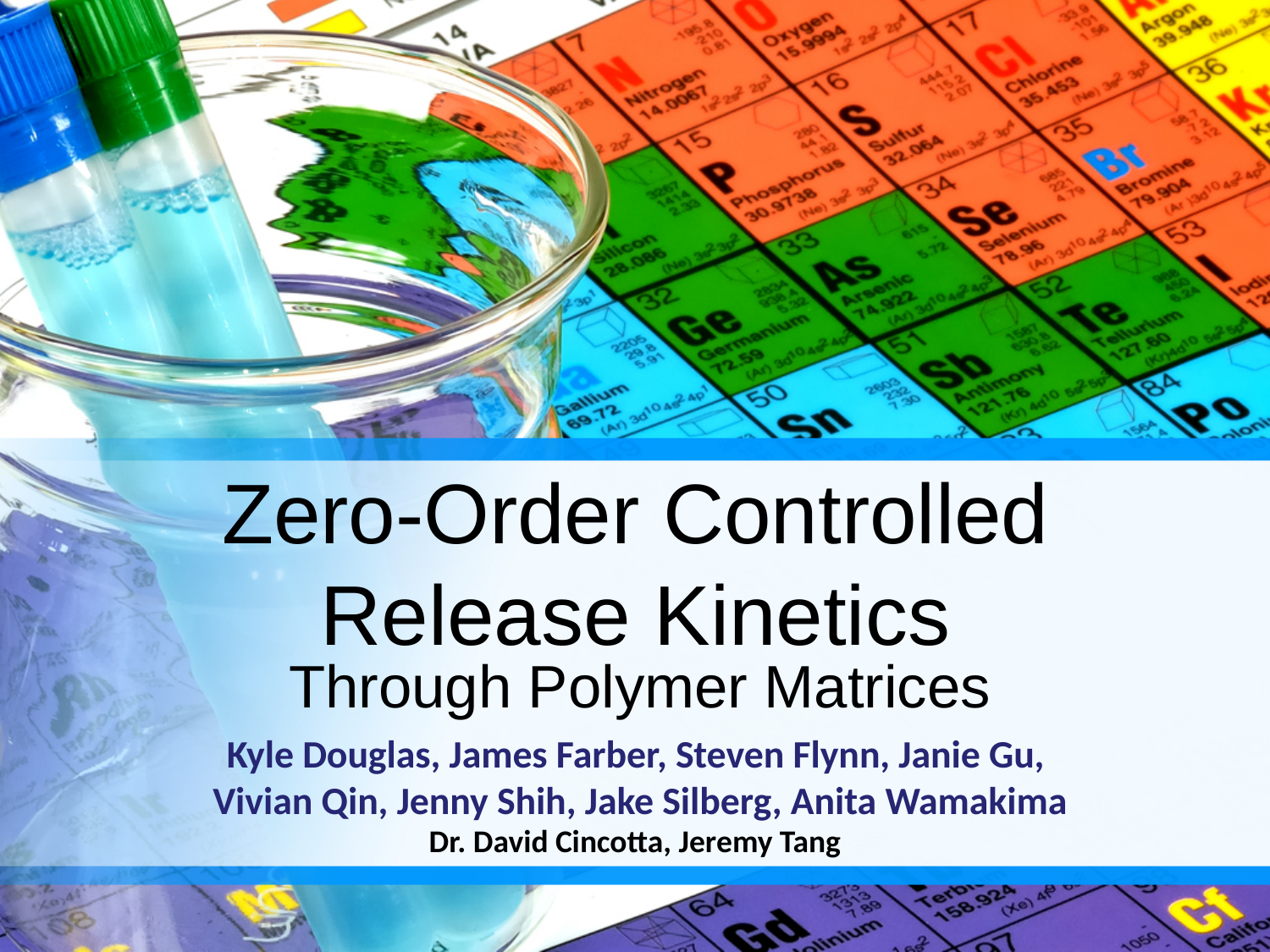

# Zero-Order Controlled Release Kinetics
Through Polymer Matrices

Kyle Douglas, James Farber, Steven Flynn, Janie Gu,
Vivian Qin, Jenny Shih, Jake Silberg, Anita Wamakima
Dr. David Cincotta, Jeremy Tang